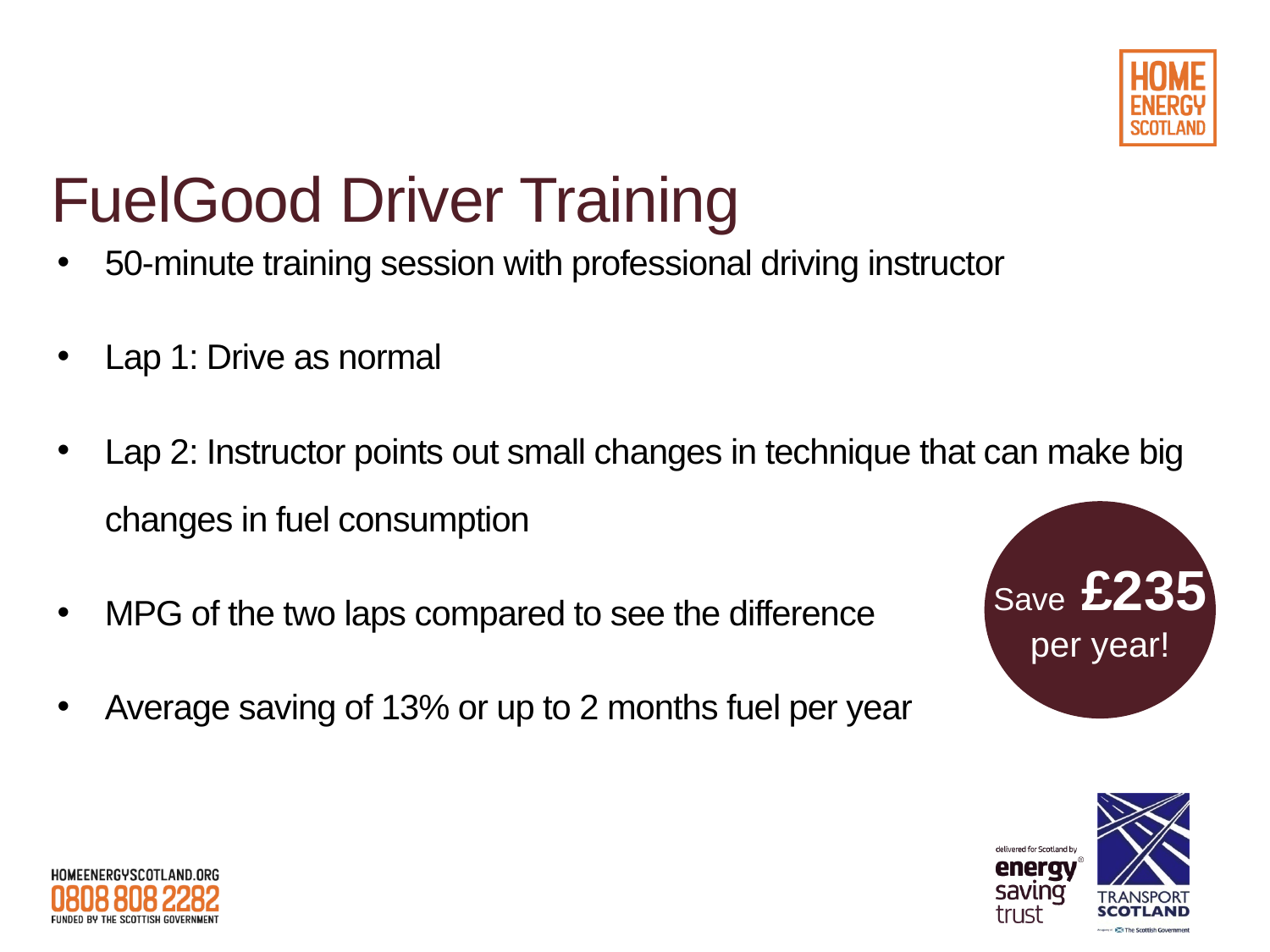

50-minute training session with professional driving instructor
Lap 1: Drive as normal
Lap 2: Instructor points out small changes in technique that can make big changes in fuel consumption
MPG of the two laps compared to see the difference
Average saving of 13% or up to 2 months fuel per year

# FuelGood Driver Training

Save £235
per year!